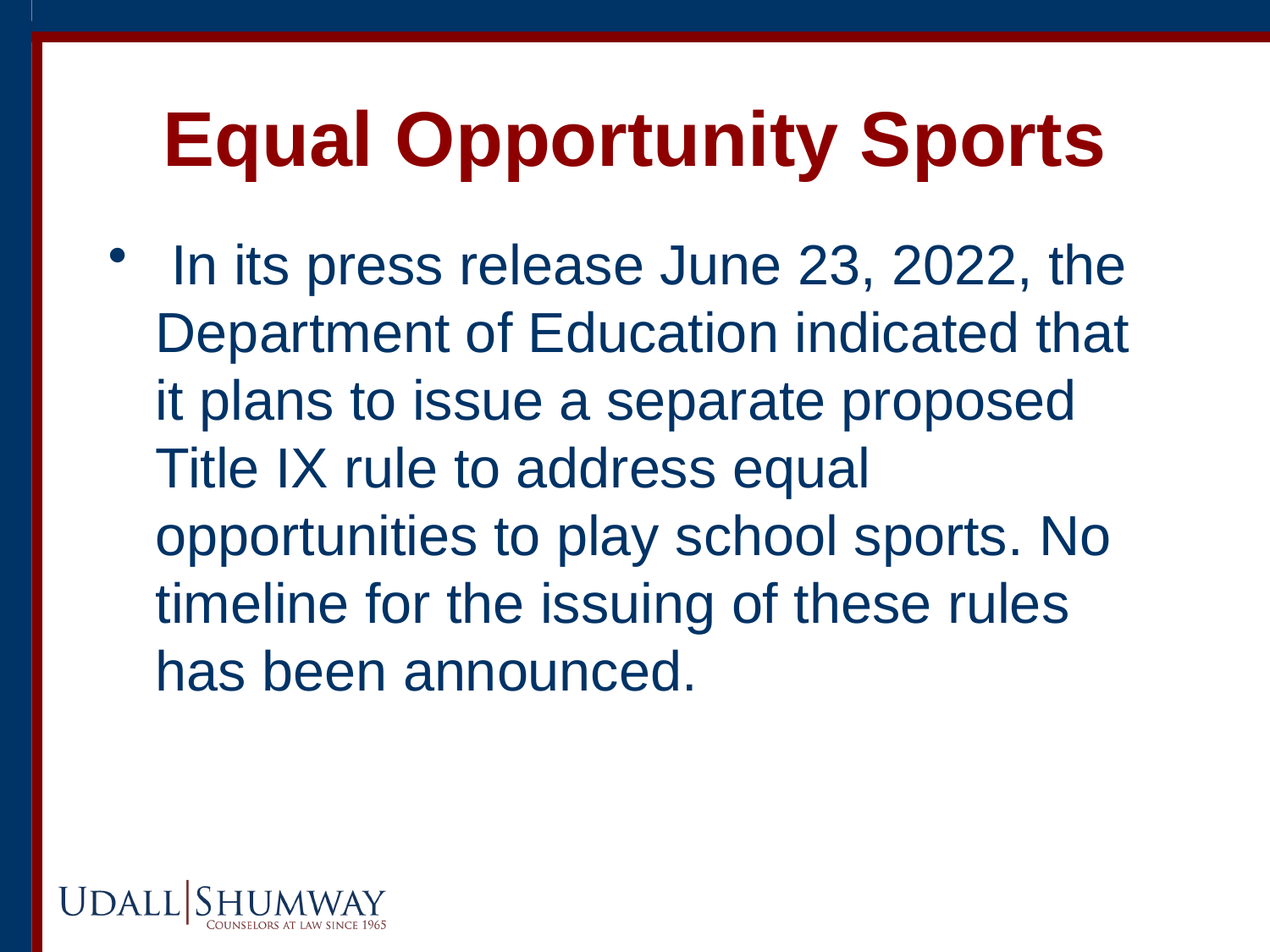

# Equal Opportunity Sports
 In its press release June 23, 2022, the Department of Education indicated that it plans to issue a separate proposed Title IX rule to address equal opportunities to play school sports. No timeline for the issuing of these rules has been announced.